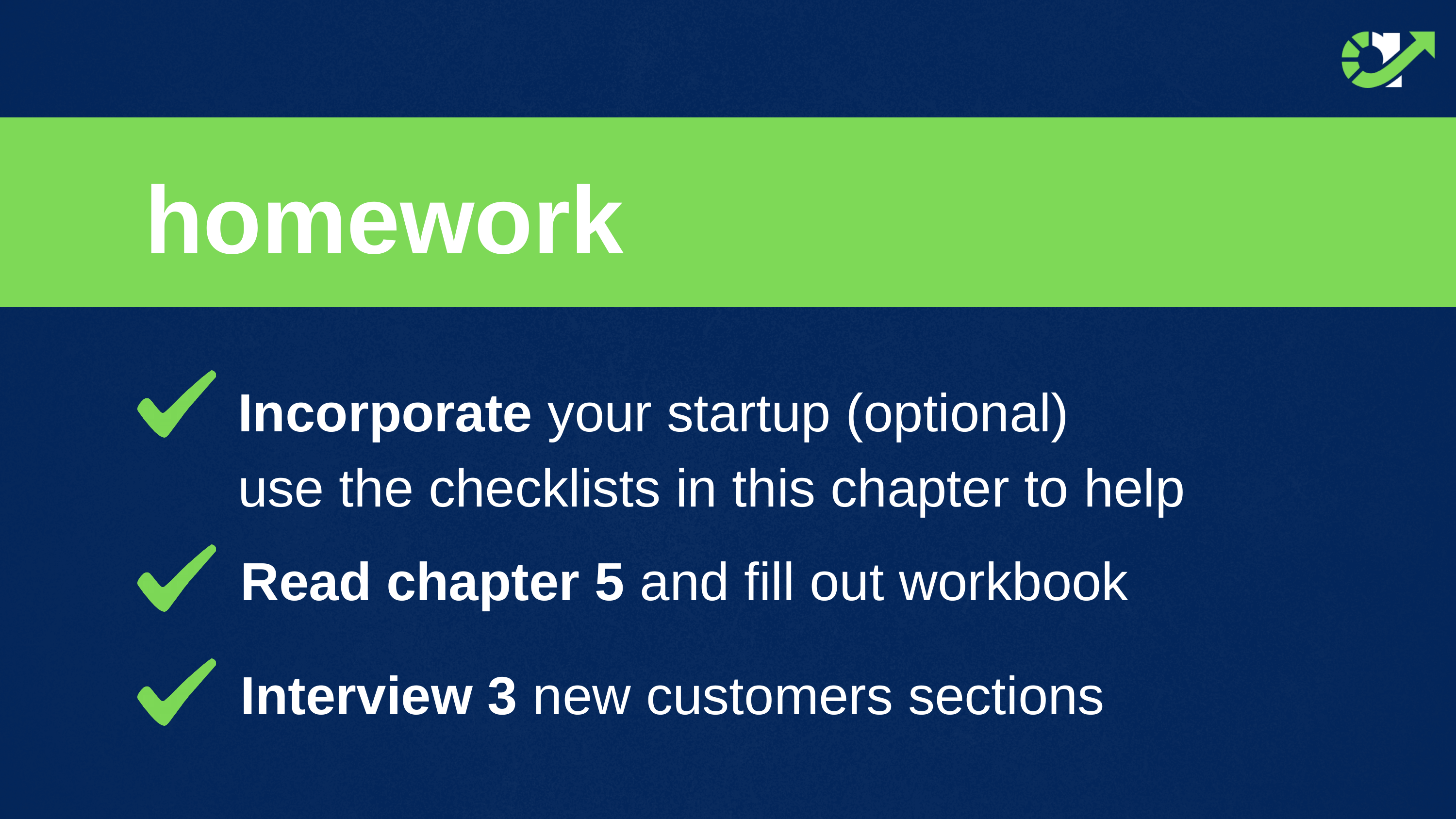

homework

Incorporate your startup (optional)
use the checklists in this chapter to help
Read chapter 5 and fill out workbook

Interview 3 new customers sections